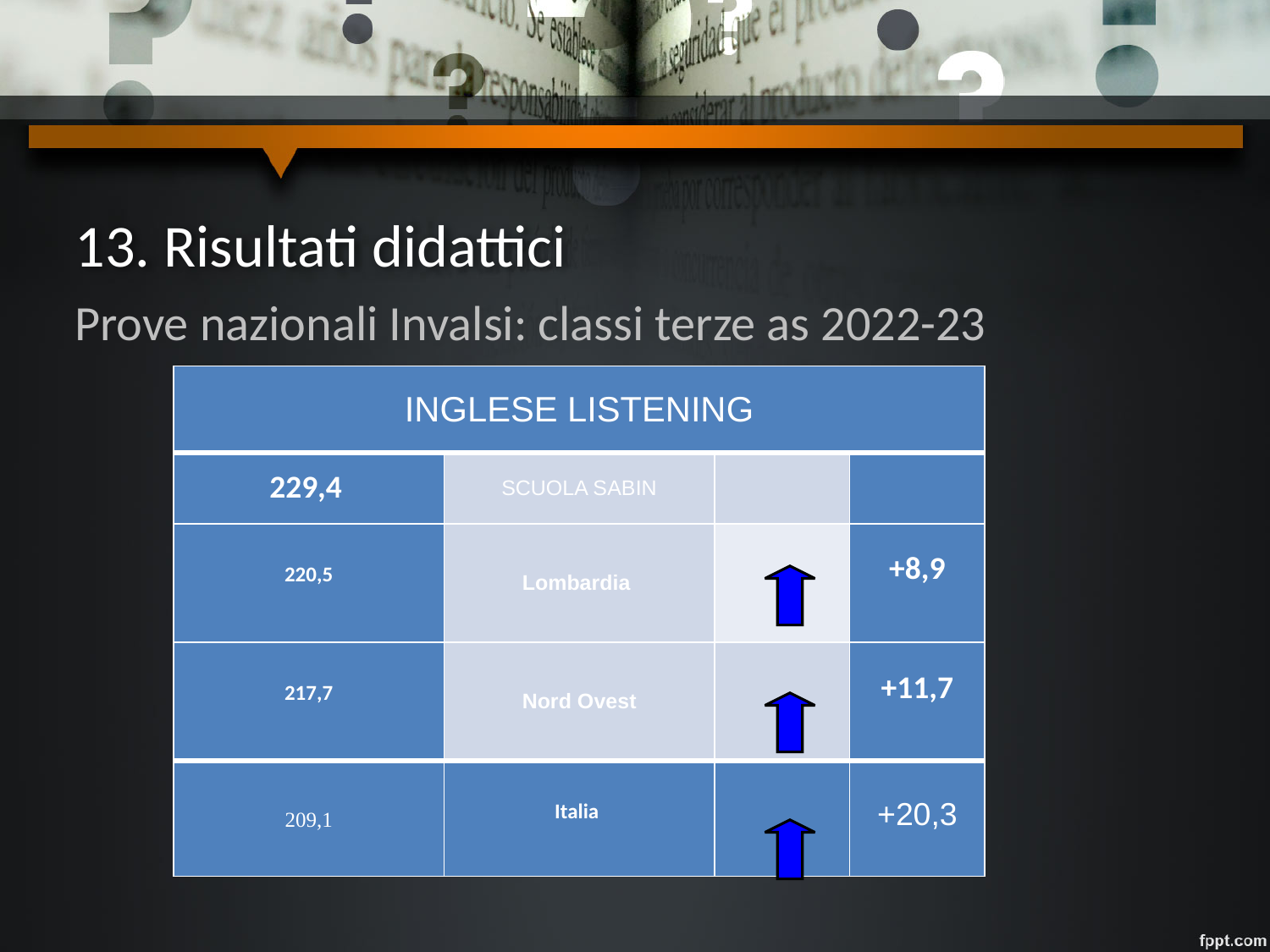

# 13. Risultati didattici
Prove nazionali Invalsi: classi terze as 2022-23

| INGLESE LISTENING |  |  |  |
| --- | --- | --- | --- |
| 229,4 | SCUOLA SABIN |  |  |
| 220,5 | Lombardia |  | +8,9 |
| 217,7 | Nord Ovest |  | +11,7 |
| 209,1 | Italia |  | +20,3 |